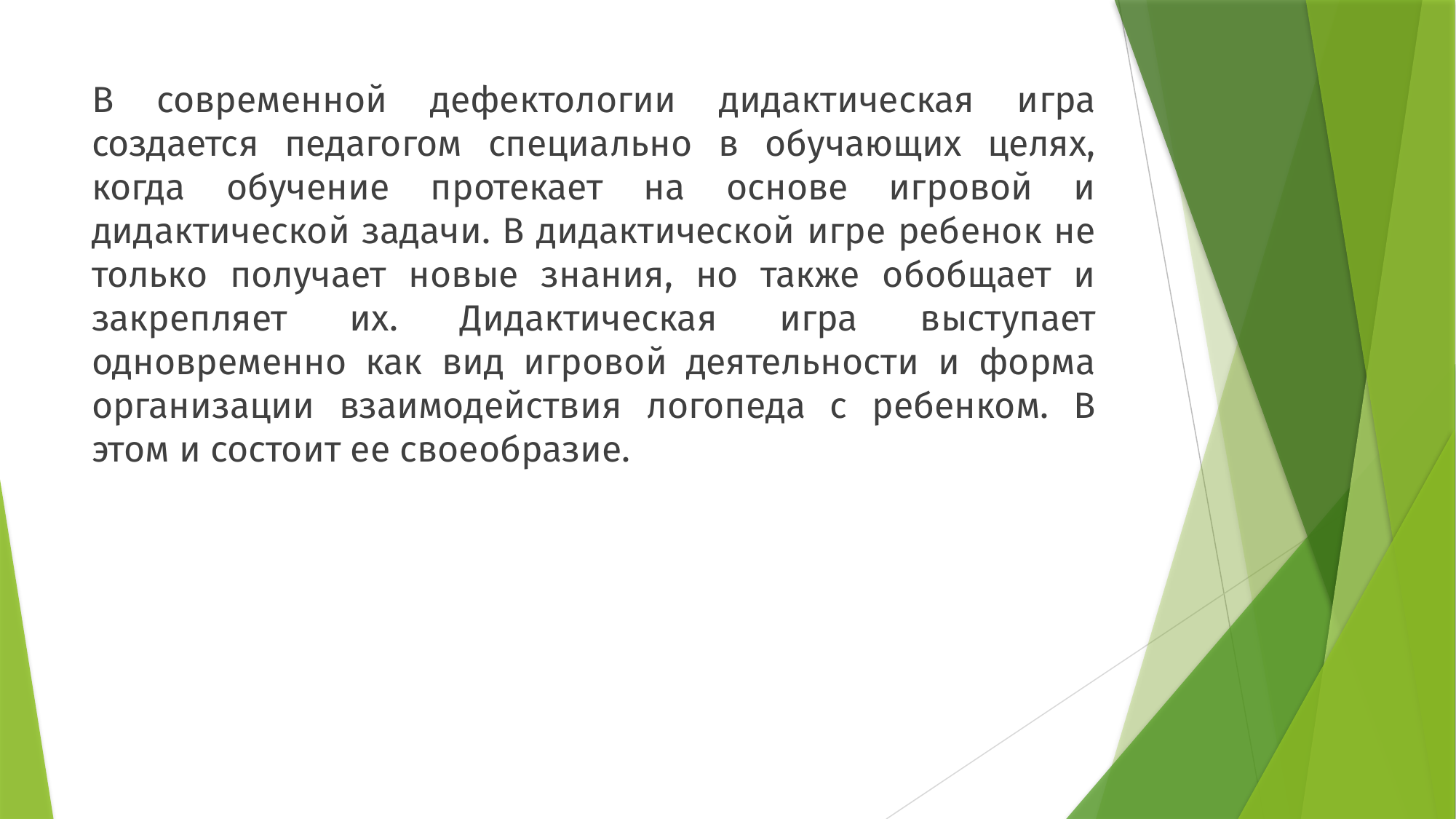

В современной дефектологии дидактическая игра создается педагогом специально в обучающих целях, когда обучение протекает на основе игровой и дидактической задачи. В дидактической игре ребенок не только получает новые знания, но также обобщает и закрепляет их. Дидактическая игра выступает одновременно как вид игровой деятельности и форма организации взаимодействия логопеда с ребенком. В этом и состоит ее своеобразие.